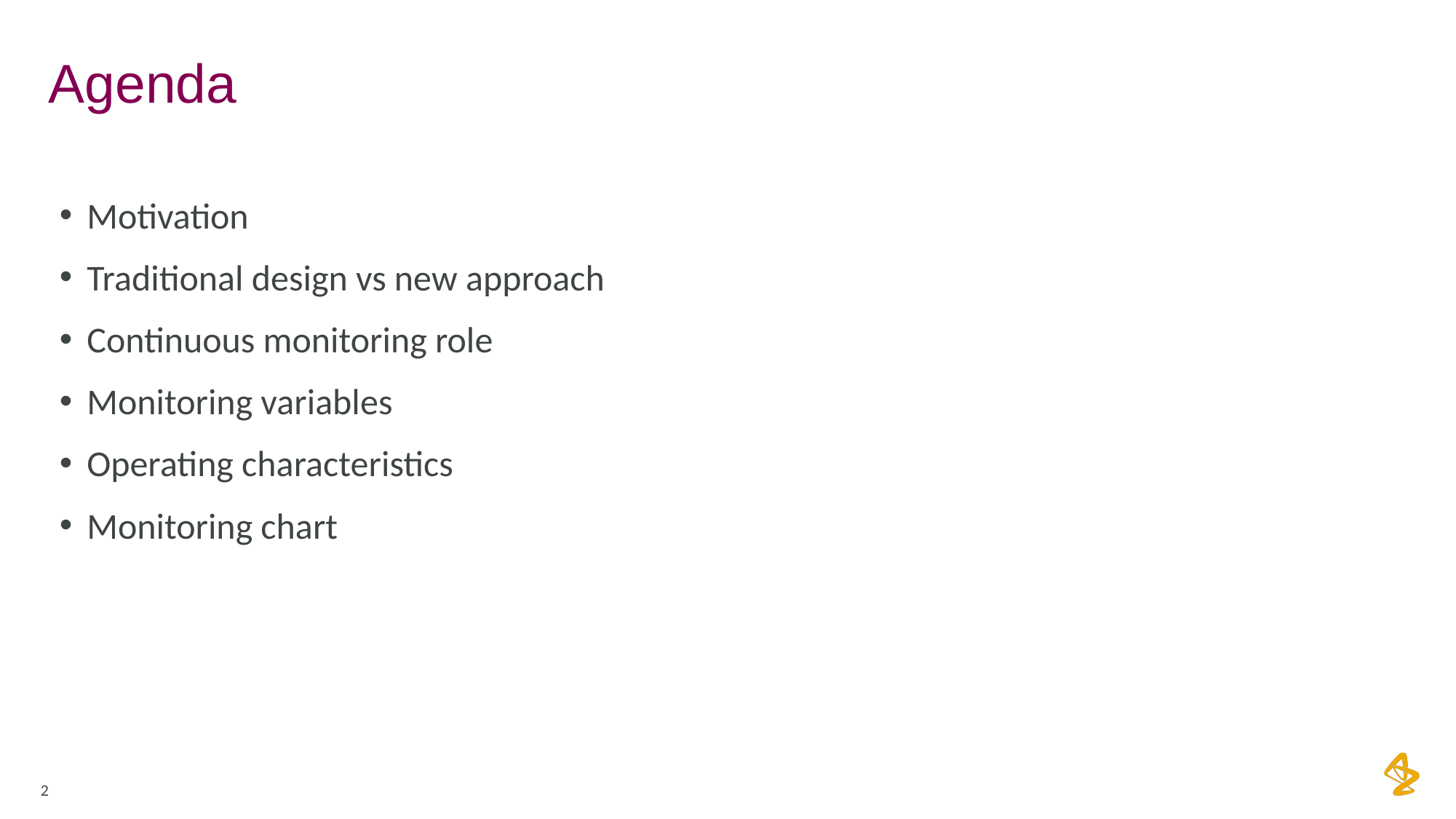

# Agenda
Motivation
Traditional design vs new approach
Continuous monitoring role
Monitoring variables
Operating characteristics
Monitoring chart

2